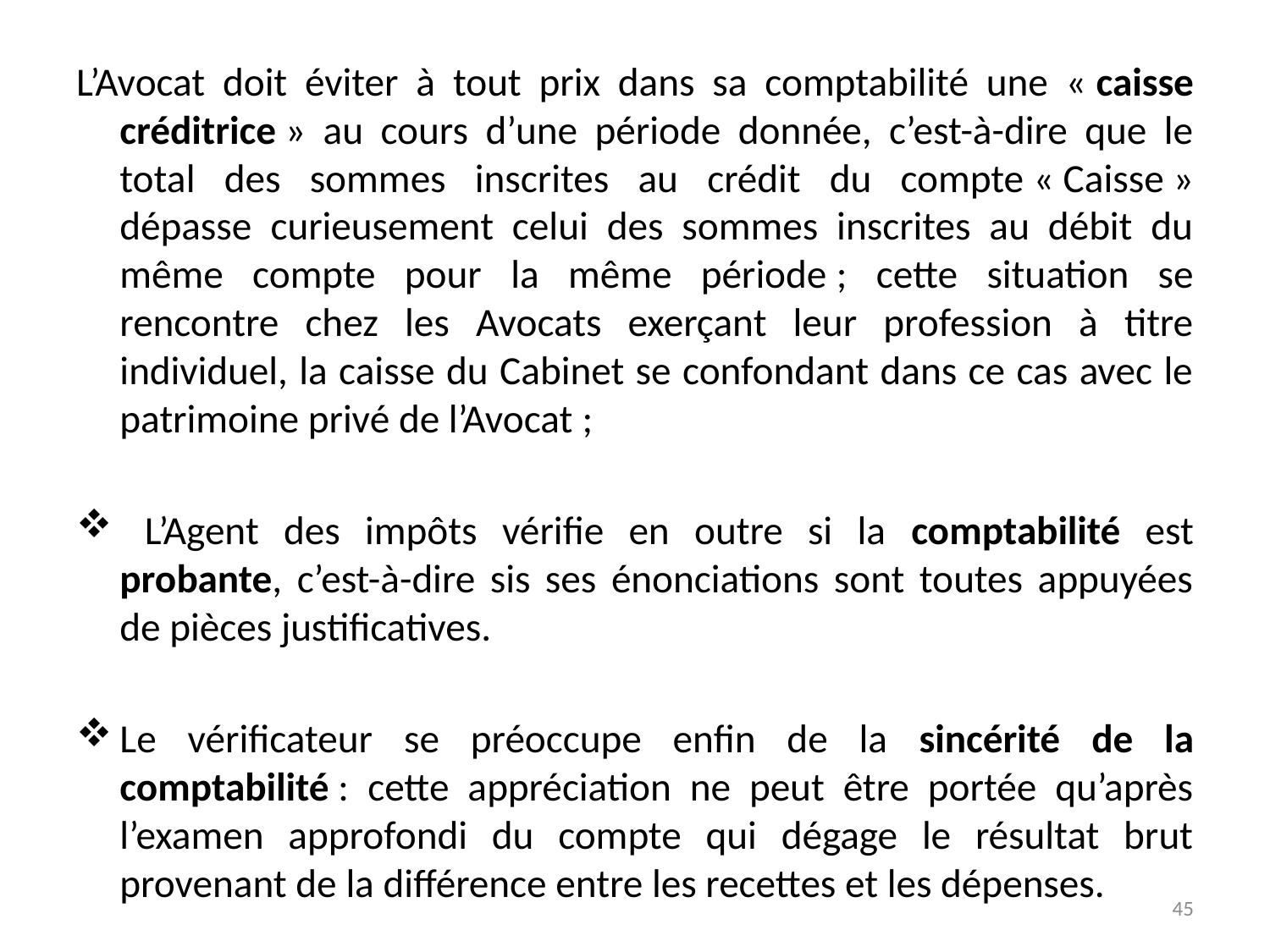

L’Avocat doit éviter à tout prix dans sa comptabilité une « caisse créditrice » au cours d’une période donnée, c’est-à-dire que le total des sommes inscrites au crédit du compte « Caisse » dépasse curieusement celui des sommes inscrites au débit du même compte pour la même période ; cette situation se rencontre chez les Avocats exerçant leur profession à titre individuel, la caisse du Cabinet se confondant dans ce cas avec le patrimoine privé de l’Avocat ;

 L’Agent des impôts vérifie en outre si la comptabilité est probante, c’est-à-dire sis ses énonciations sont toutes appuyées de pièces justificatives.

Le vérificateur se préoccupe enfin de la sincérité de la comptabilité : cette appréciation ne peut être portée qu’après l’examen approfondi du compte qui dégage le résultat brut provenant de la différence entre les recettes et les dépenses.

45